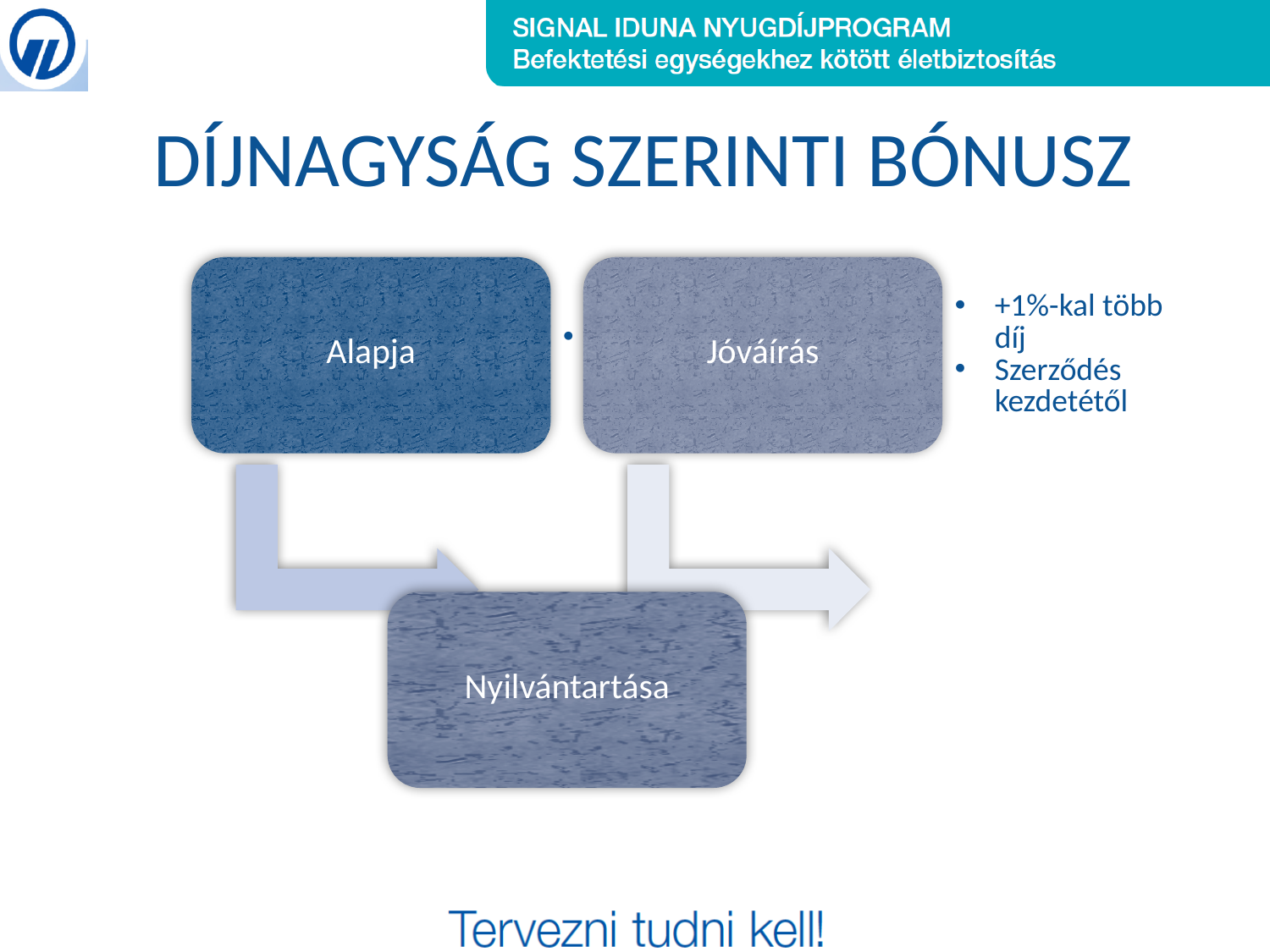

# DÍJNAGYSÁG SZERINTI BÓNUSZ
Nyilvántartása
+1%-kal több díj
Jóváírás
Alapja
Szerződés kezdetétől